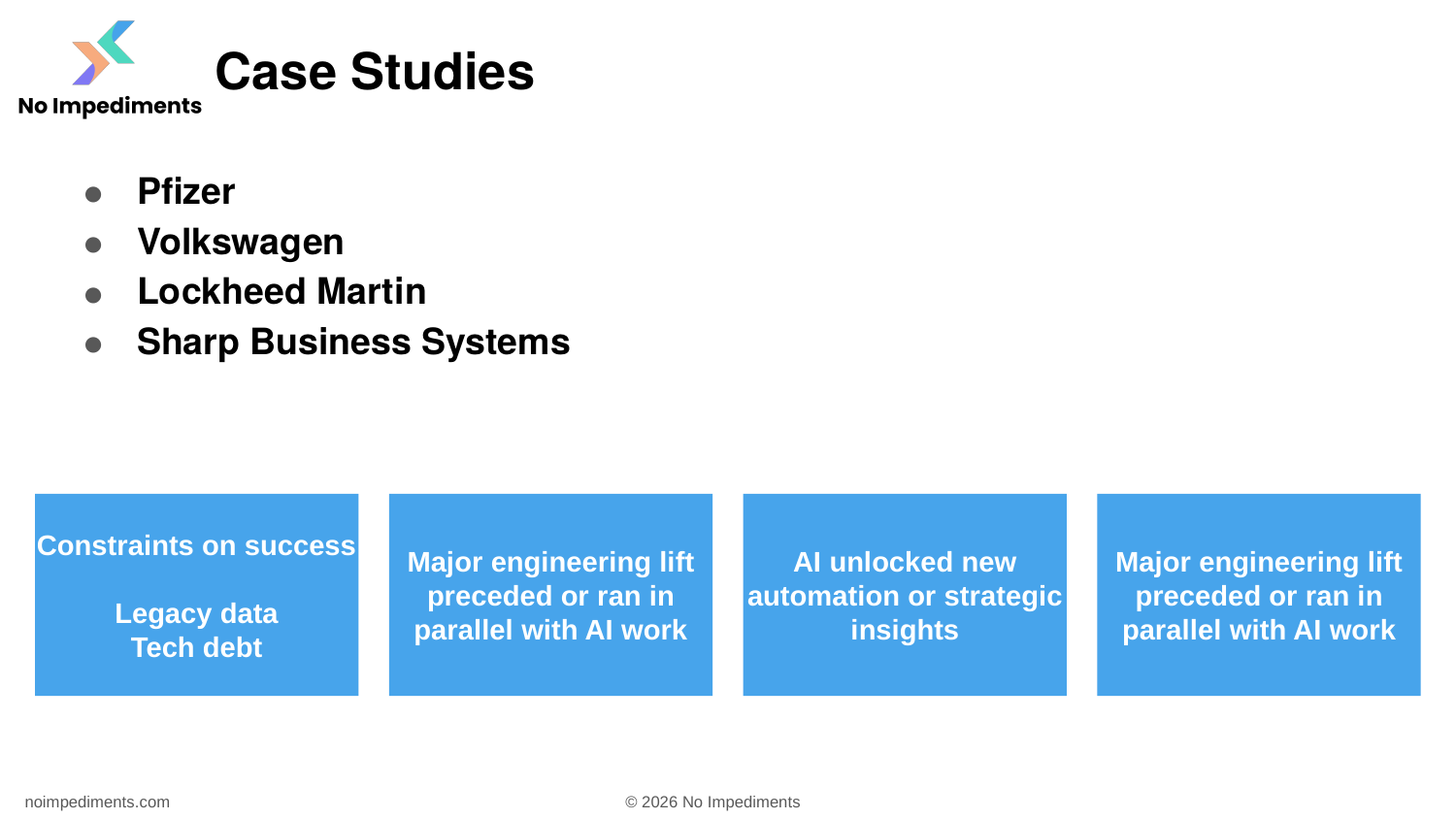

# Case Studies
Pfizer
Volkswagen
Lockheed Martin
Sharp Business Systems
Constraints on success

Legacy data
Tech debt
Major engineering lift preceded or ran in parallel with AI work
AI unlocked new automation or strategic insights
Major engineering lift preceded or ran in parallel with AI work
9